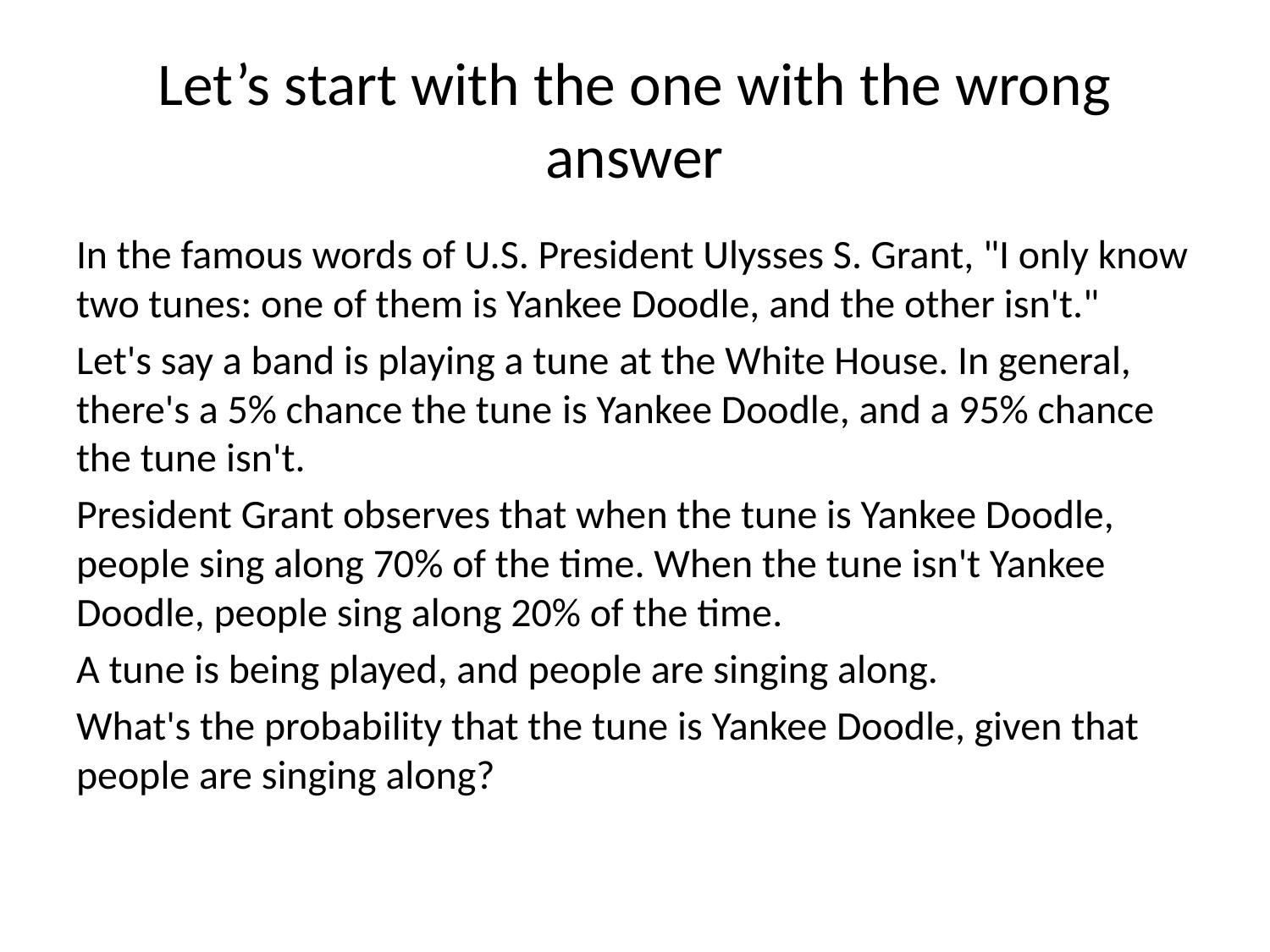

# Let’s start with the one with the wrong answer
In the famous words of U.S. President Ulysses S. Grant, "I only know two tunes: one of them is Yankee Doodle, and the other isn't."
Let's say a band is playing a tune at the White House. In general, there's a 5% chance the tune is Yankee Doodle, and a 95% chance the tune isn't.
President Grant observes that when the tune is Yankee Doodle, people sing along 70% of the time. When the tune isn't Yankee Doodle, people sing along 20% of the time.
A tune is being played, and people are singing along.
What's the probability that the tune is Yankee Doodle, given that people are singing along?